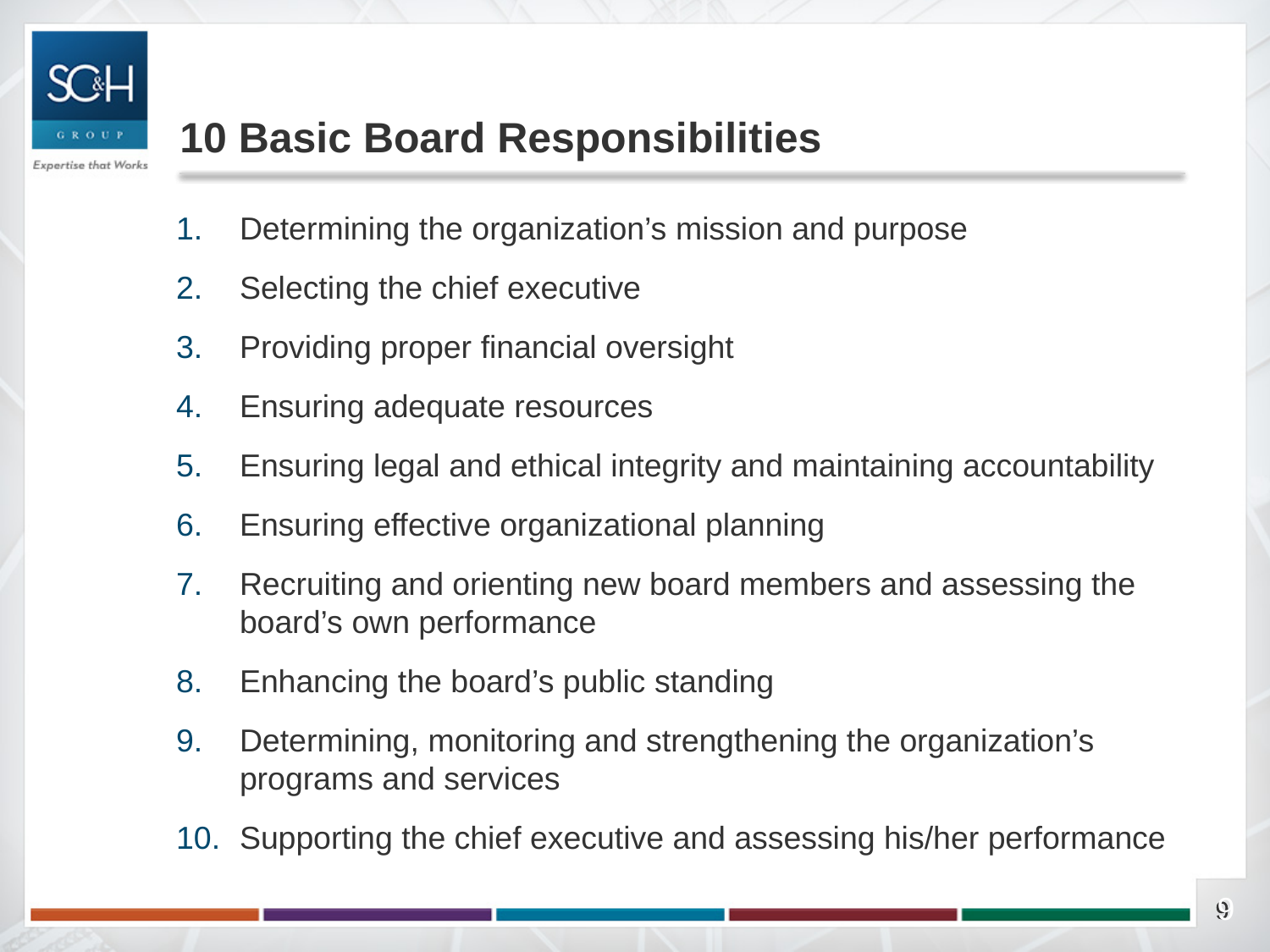

# 10 Basic Board Responsibilities
Determining the organization’s mission and purpose
Selecting the chief executive
Providing proper financial oversight
Ensuring adequate resources
Ensuring legal and ethical integrity and maintaining accountability
Ensuring effective organizational planning
Recruiting and orienting new board members and assessing the board’s own performance
Enhancing the board’s public standing
Determining, monitoring and strengthening the organization’s programs and services
Supporting the chief executive and assessing his/her performance
9